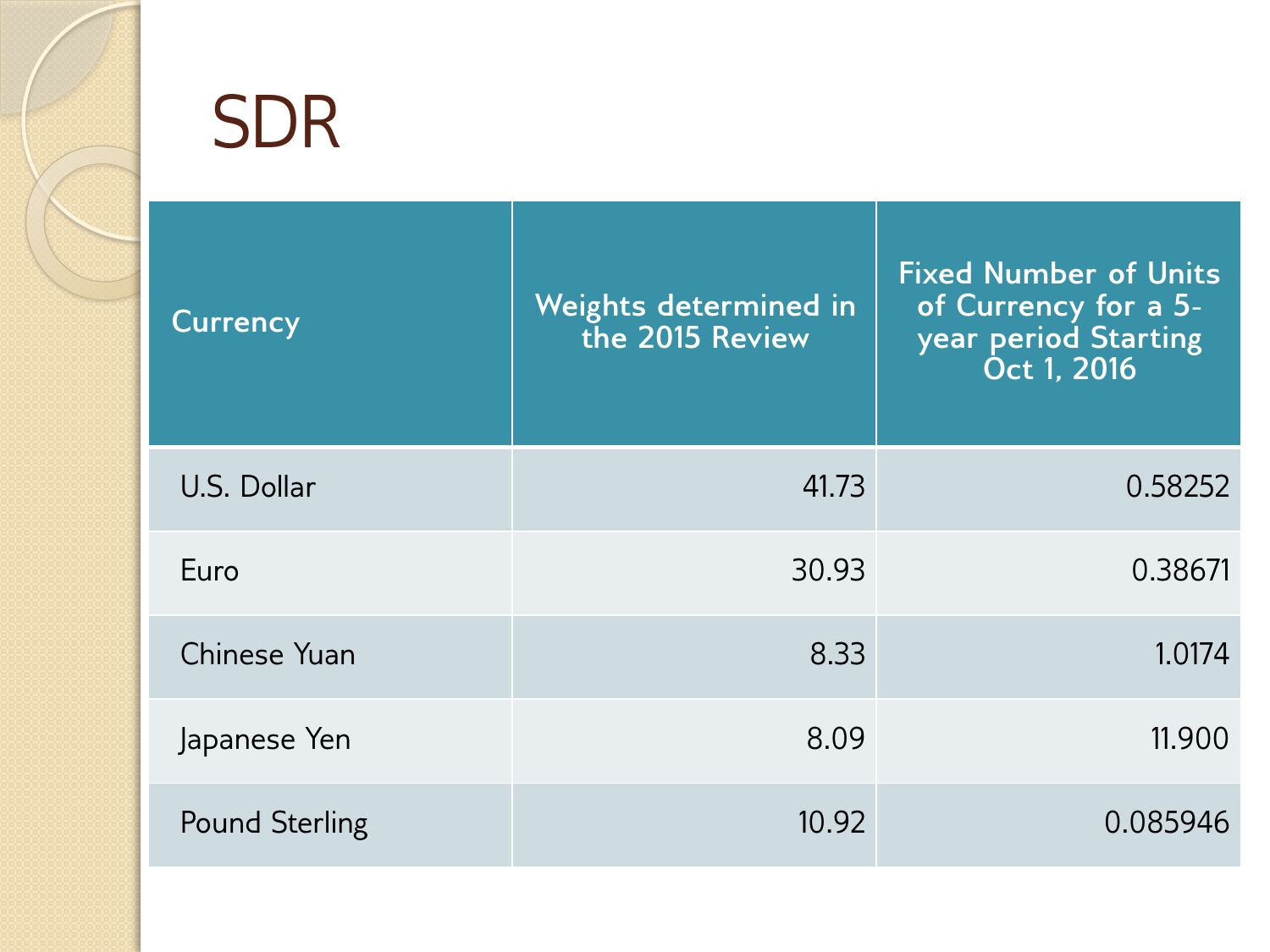

# SDR
| Currency | Weights determined in the 2015 Review | Fixed Number of Units of Currency for a 5-year period Starting Oct 1, 2016 |
| --- | --- | --- |
| U.S. Dollar | 41.73 | 0.58252 |
| Euro | 30.93 | 0.38671 |
| Chinese Yuan | 8.33 | 1.0174 |
| Japanese Yen | 8.09 | 11.900 |
| Pound Sterling | 10.92 | 0.085946 |